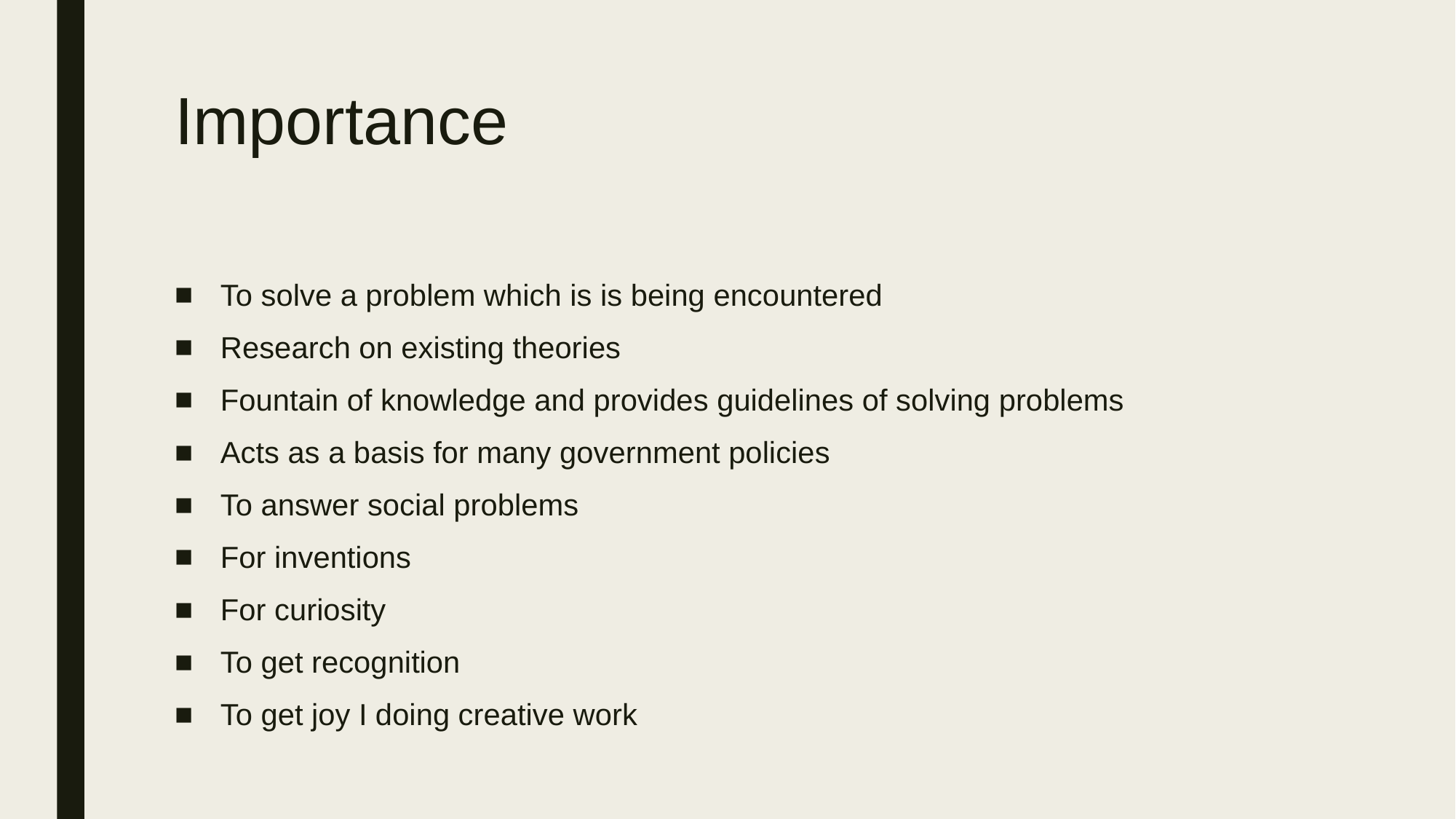

# Importance
To solve a problem which is is being encountered
Research on existing theories
Fountain of knowledge and provides guidelines of solving problems
Acts as a basis for many government policies
To answer social problems
For inventions
For curiosity
To get recognition
To get joy I doing creative work